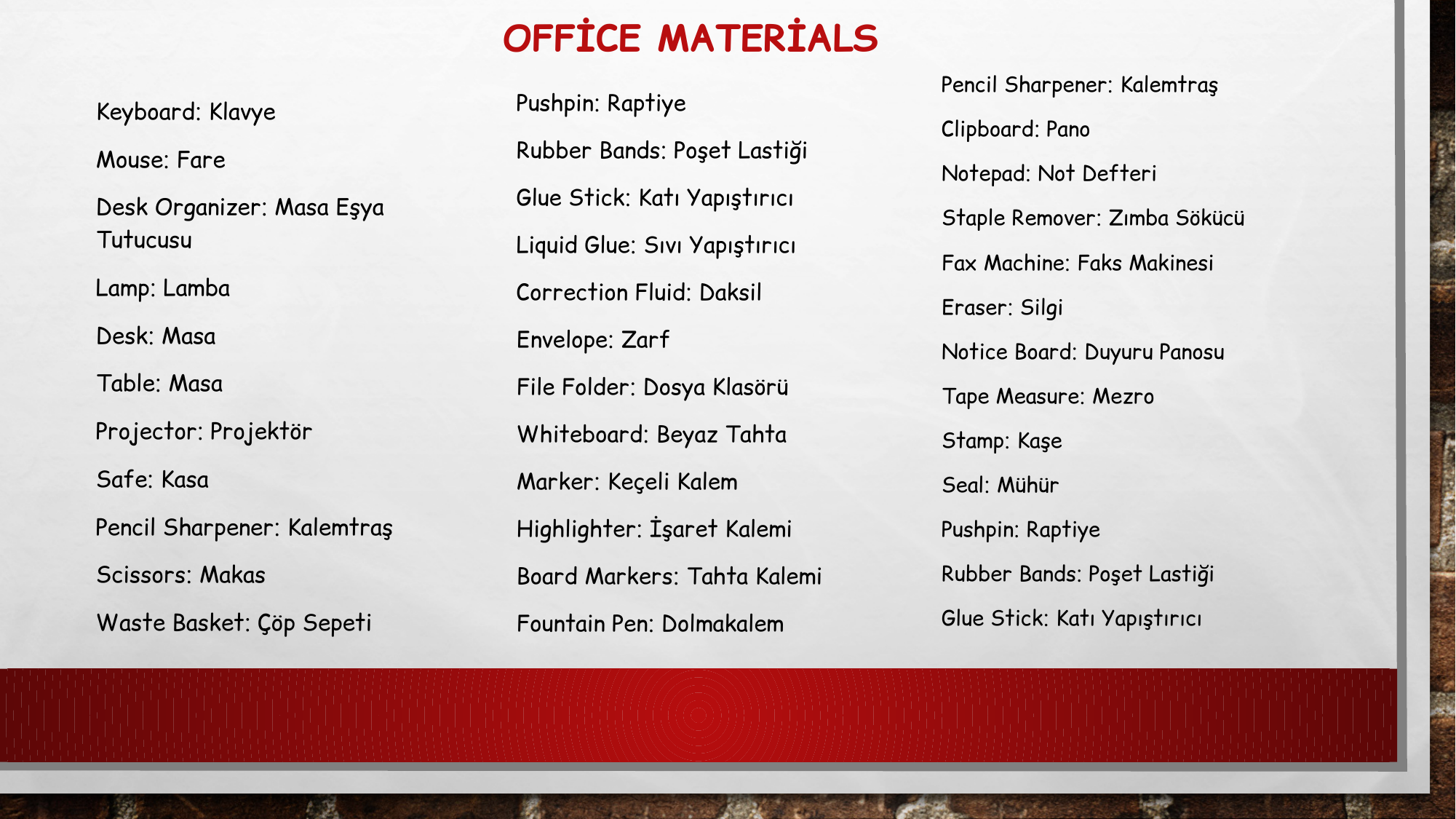

# office materials
Pencil Sharpener: Kalemtraş
Clipboard: Pano
Notepad: Not Defteri
Staple Remover: Zımba Sökücü
Fax Machine: Faks Makinesi
Eraser: Silgi
Notice Board: Duyuru Panosu
Tape Measure: Mezro
Stamp: Kaşe
Seal: Mühür
Pushpin: Raptiye
Rubber Bands: Poşet Lastiği
Glue Stick: Katı Yapıştırıcı

Pushpin: Raptiye
Rubber Bands: Poşet Lastiği
Glue Stick: Katı Yapıştırıcı
Liquid Glue: Sıvı Yapıştırıcı
Correction Fluid: Daksil
Envelope: Zarf
File Folder: Dosya Klasörü
Whiteboard: Beyaz Tahta
Marker: Keçeli Kalem
Highlighter: İşaret Kalemi
Board Markers: Tahta Kalemi
Fountain Pen: Dolmakalem

Keyboard: Klavye
Mouse: Fare
Desk Organizer: Masa Eşya Tutucusu
Lamp: Lamba
Desk: Masa
Table: Masa
Projector: Projektör
Safe: Kasa
Pencil Sharpener: Kalemtraş
Scissors: Makas
Waste Basket: Çöp Sepeti